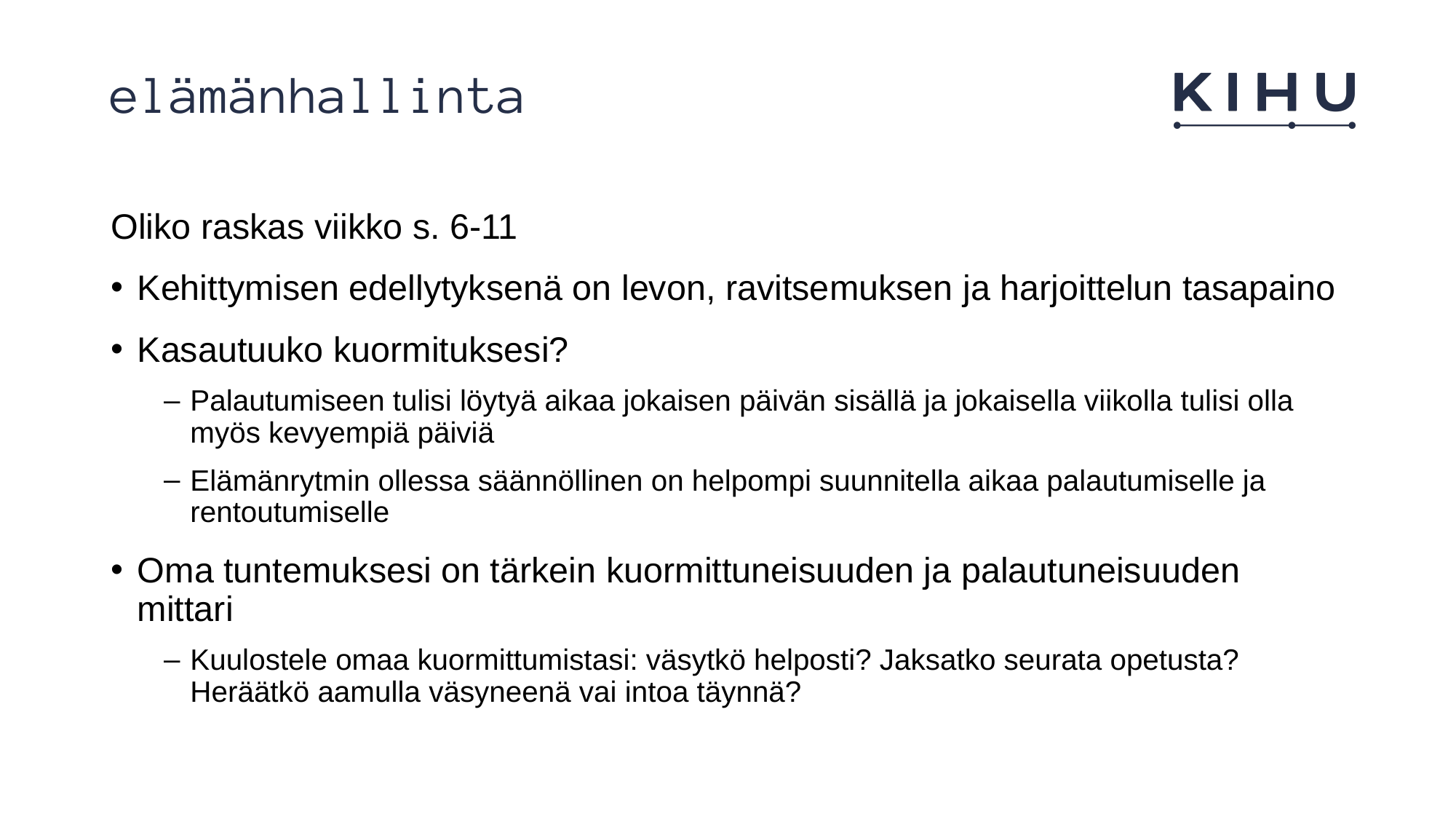

# elämänhallinta
Oliko raskas viikko s. 6-11
Kehittymisen edellytyksenä on levon, ravitsemuksen ja harjoittelun tasapaino
Kasautuuko kuormituksesi?
Palautumiseen tulisi löytyä aikaa jokaisen päivän sisällä ja jokaisella viikolla tulisi olla myös kevyempiä päiviä
Elämänrytmin ollessa säännöllinen on helpompi suunnitella aikaa palautumiselle ja rentoutumiselle
Oma tuntemuksesi on tärkein kuormittuneisuuden ja palautuneisuuden mittari
Kuulostele omaa kuormittumistasi: väsytkö helposti? Jaksatko seurata opetusta? Heräätkö aamulla väsyneenä vai intoa täynnä?